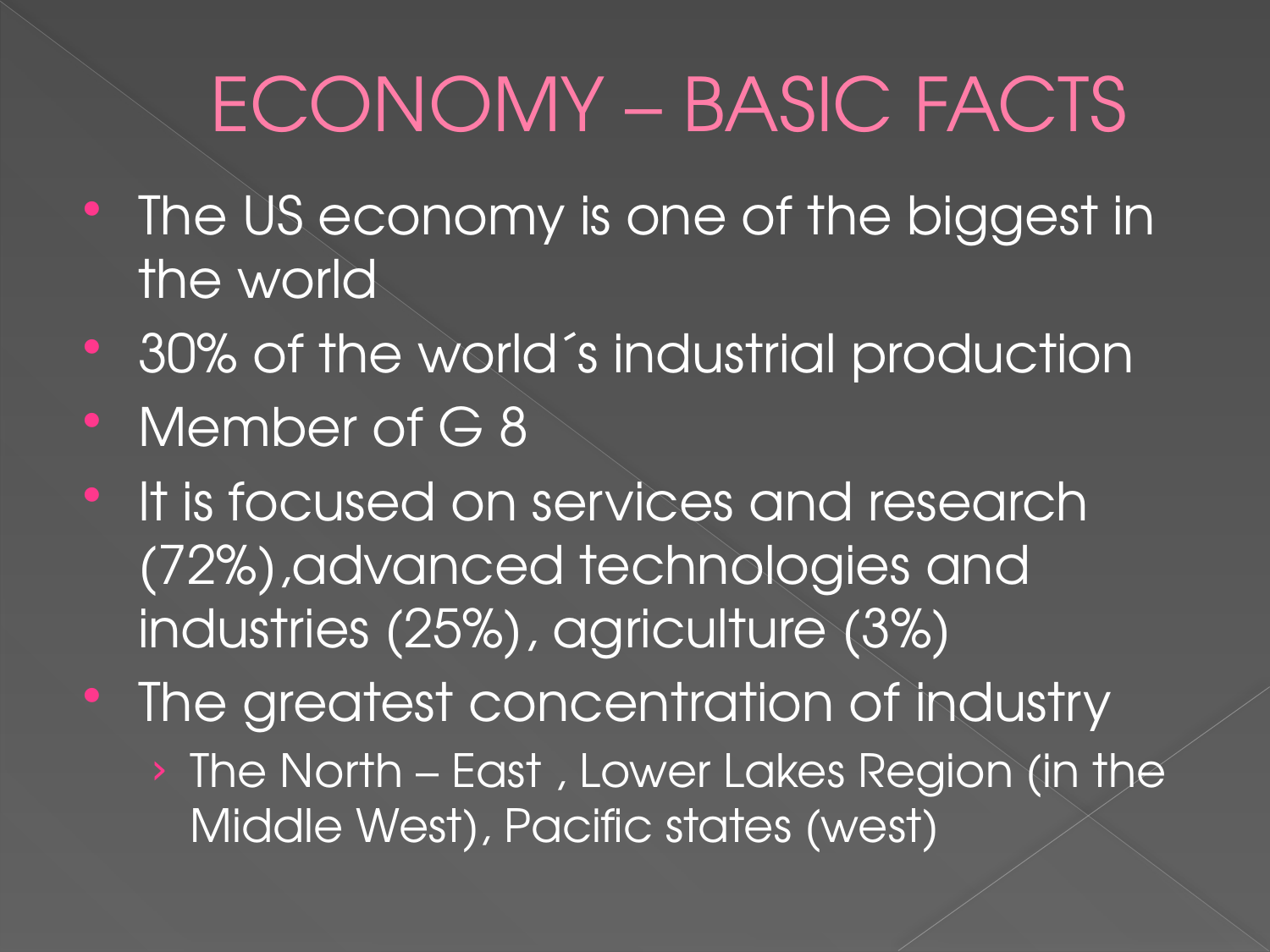

# ECONOMY – BASIC FACTS
The US economy is one of the biggest in the world
30% of the world´s industrial production
Member of G 8
It is focused on services and research (72%),advanced technologies and industries (25%), agriculture (3%)
The greatest concentration of industry
The North – East , Lower Lakes Region (in the Middle West), Pacific states (west)